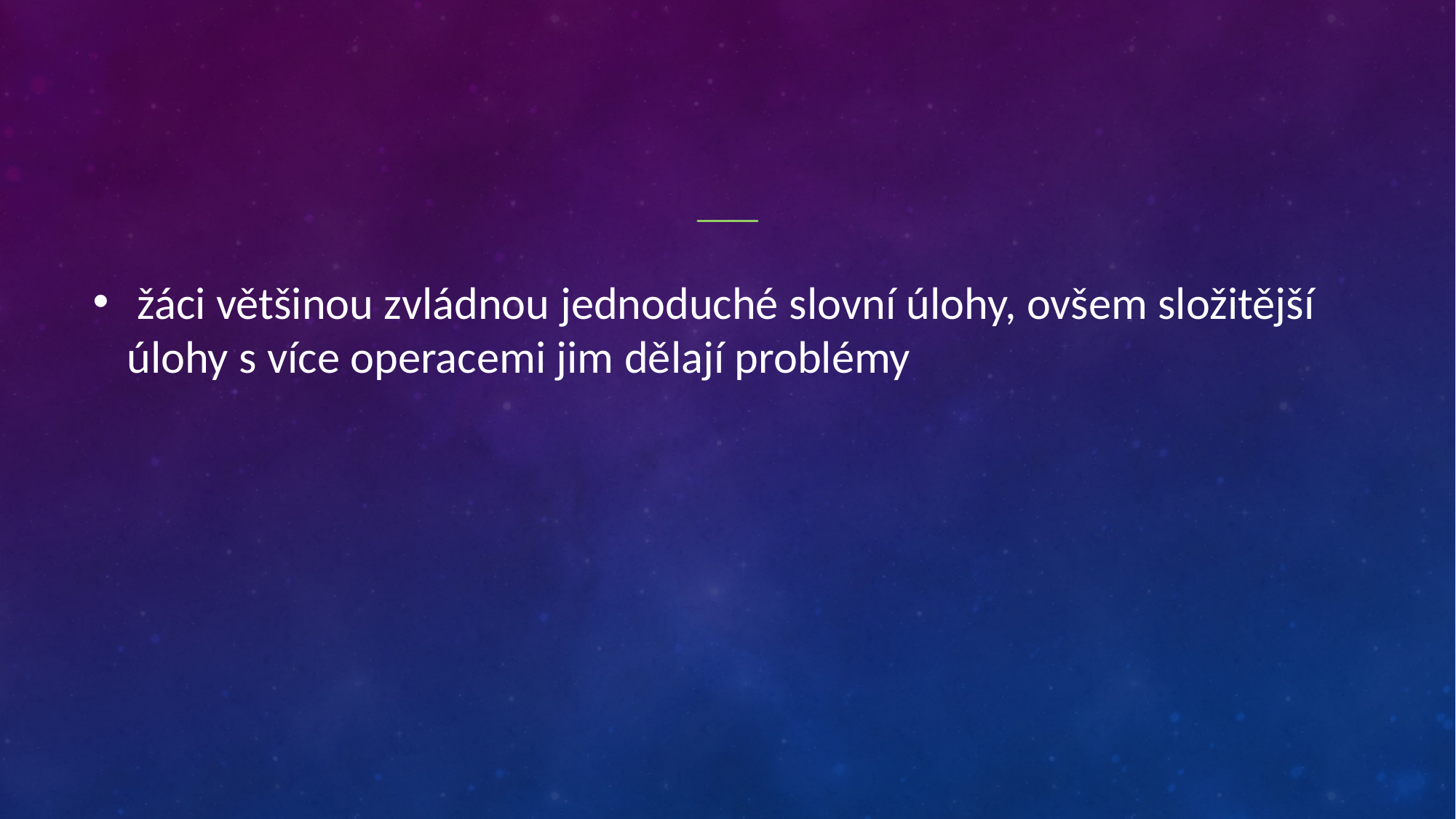

#
 žáci většinou zvládnou jednoduché slovní úlohy, ovšem složitější úlohy s více operacemi jim dělají problémy